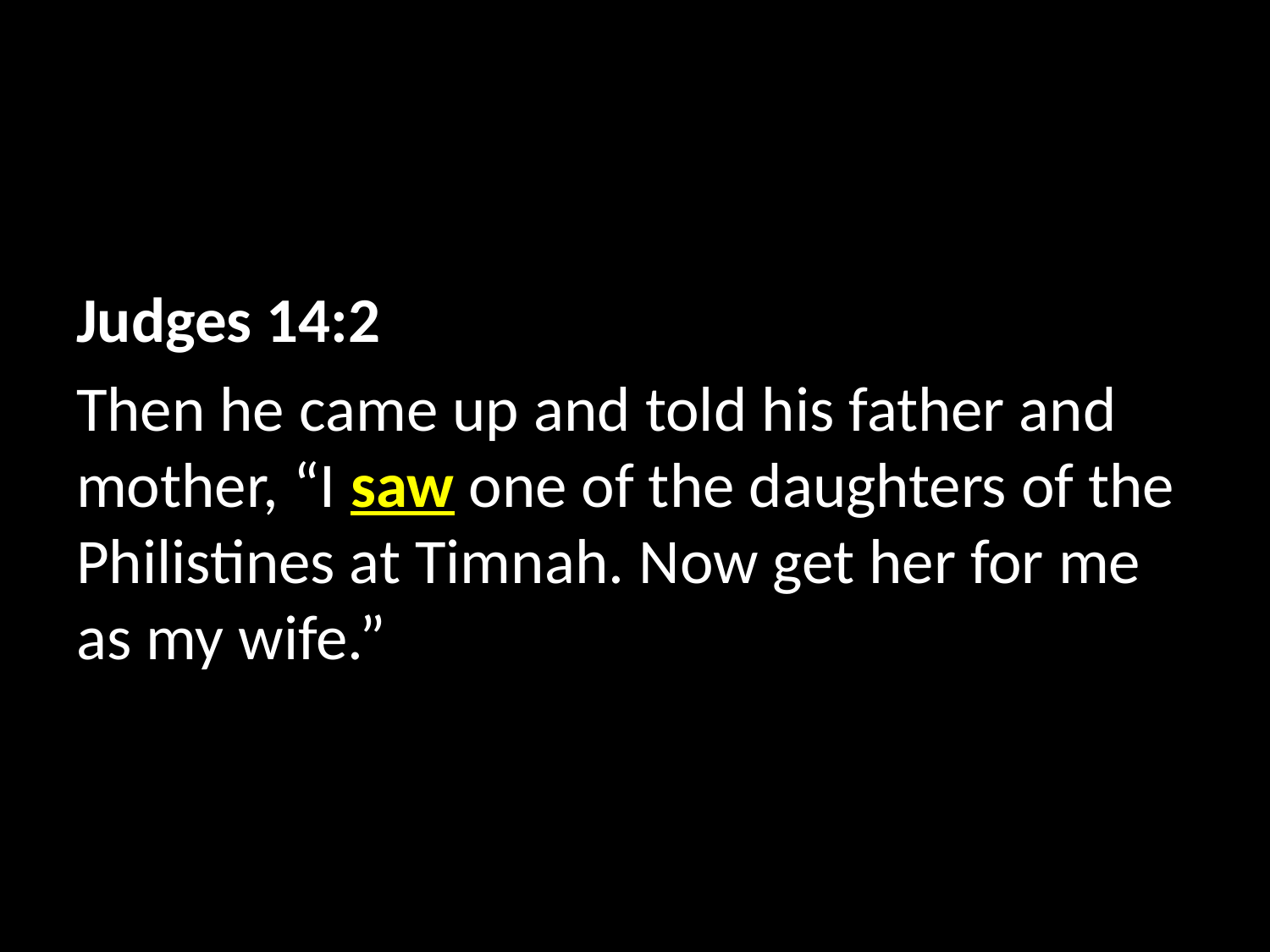

Judges 14:2
Then he came up and told his father and mother, “I saw one of the daughters of the Philistines at Timnah. Now get her for me as my wife.”